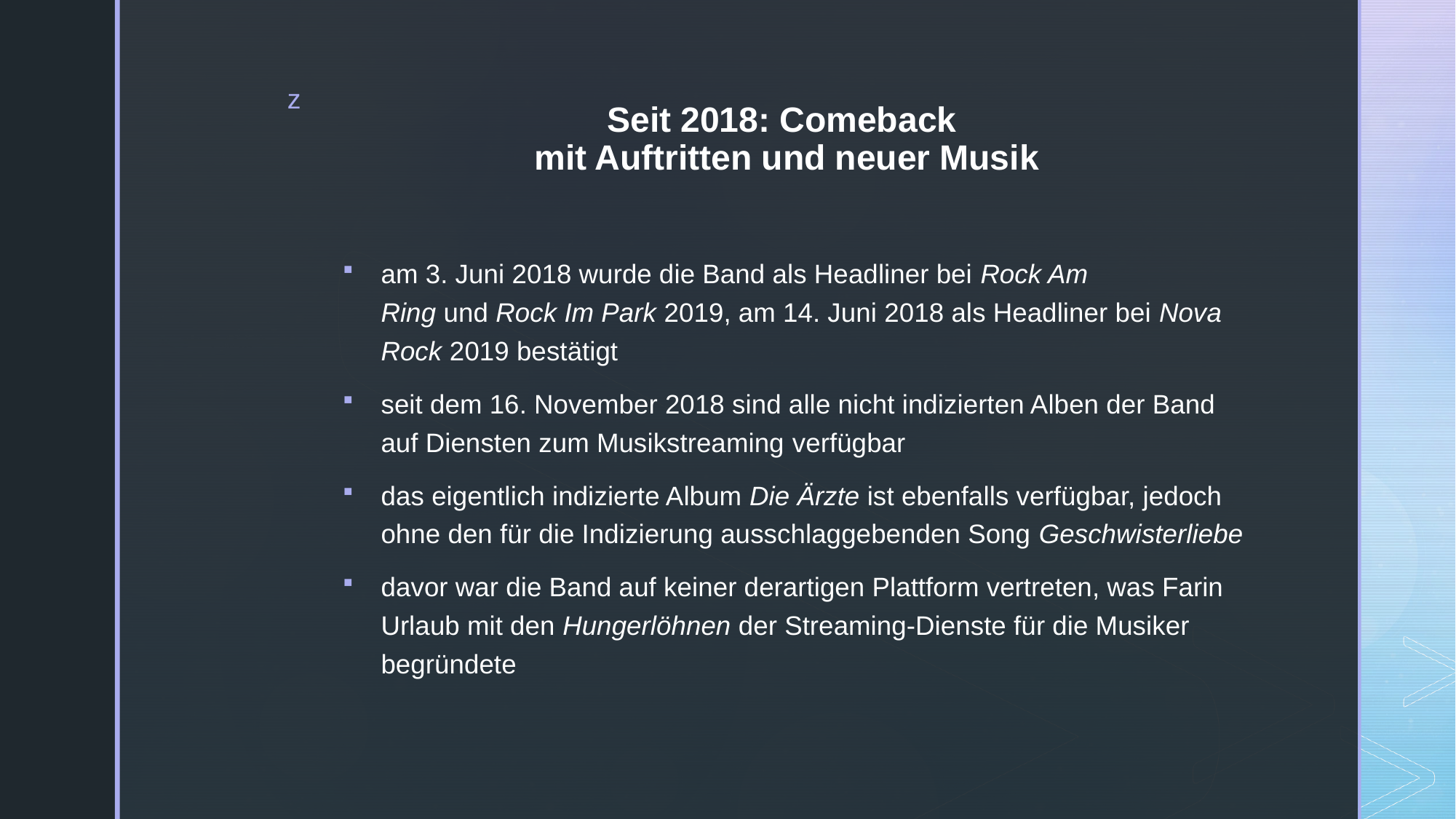

# Seit 2018: Comeback mit Auftritten und neuer Musik
am 3. Juni 2018 wurde die Band als Headliner bei Rock Am Ring und Rock Im Park 2019, am 14. Juni 2018 als Headliner bei Nova Rock 2019 bestätigt
seit dem 16. November 2018 sind alle nicht indizierten Alben der Band auf Diensten zum Musikstreaming verfügbar
das eigentlich indizierte Album Die Ärzte ist ebenfalls verfügbar, jedoch ohne den für die Indizierung ausschlaggebenden Song Geschwisterliebe
davor war die Band auf keiner derartigen Plattform vertreten, was Farin Urlaub mit den Hungerlöhnen der Streaming-Dienste für die Musiker begründete